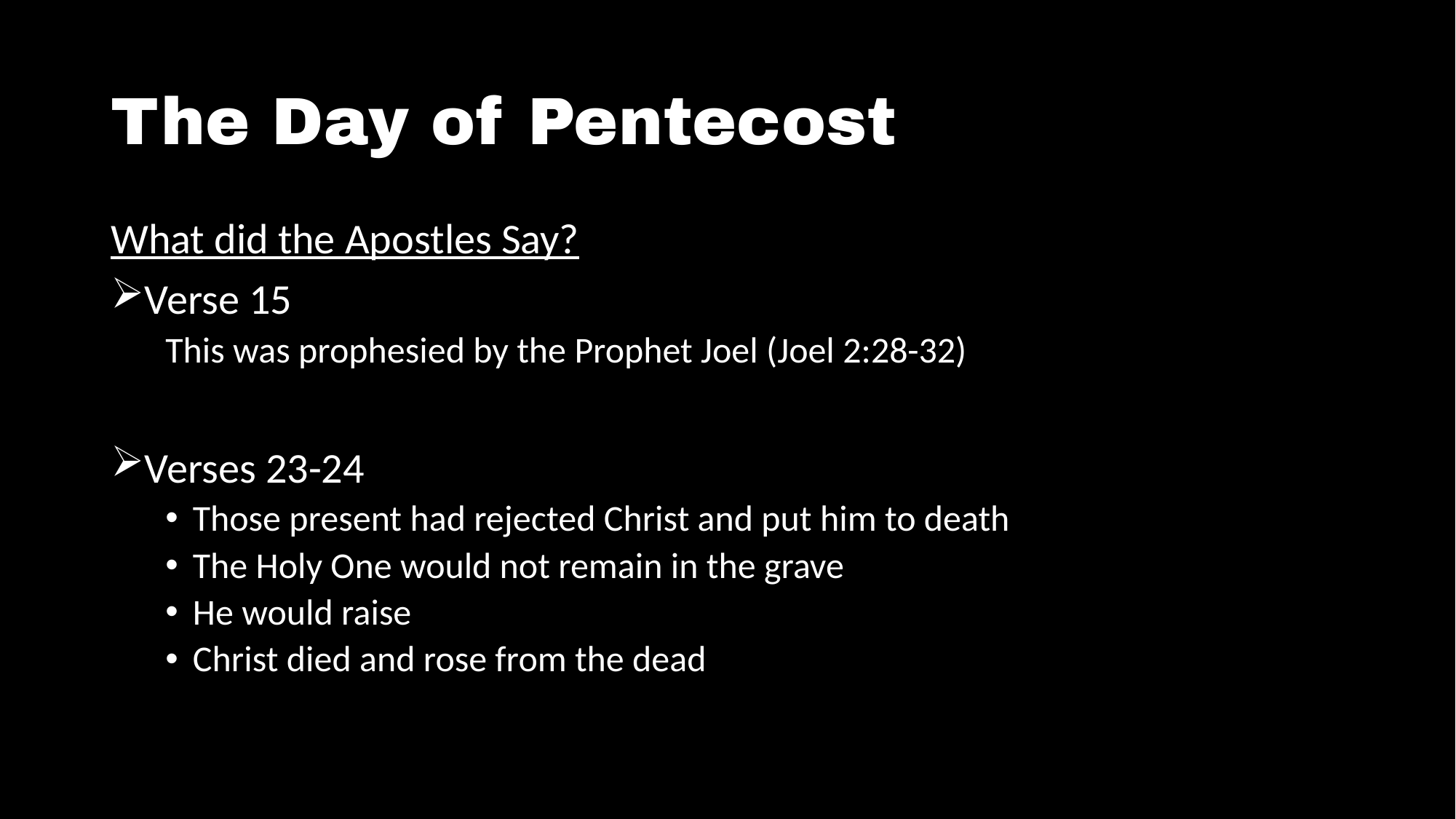

# The Day of Pentecost
What did the Apostles Say?
Verse 15
This was prophesied by the Prophet Joel (Joel 2:28-32)

Verses 23-24
Those present had rejected Christ and put him to death
The Holy One would not remain in the grave
He would raise
Christ died and rose from the dead